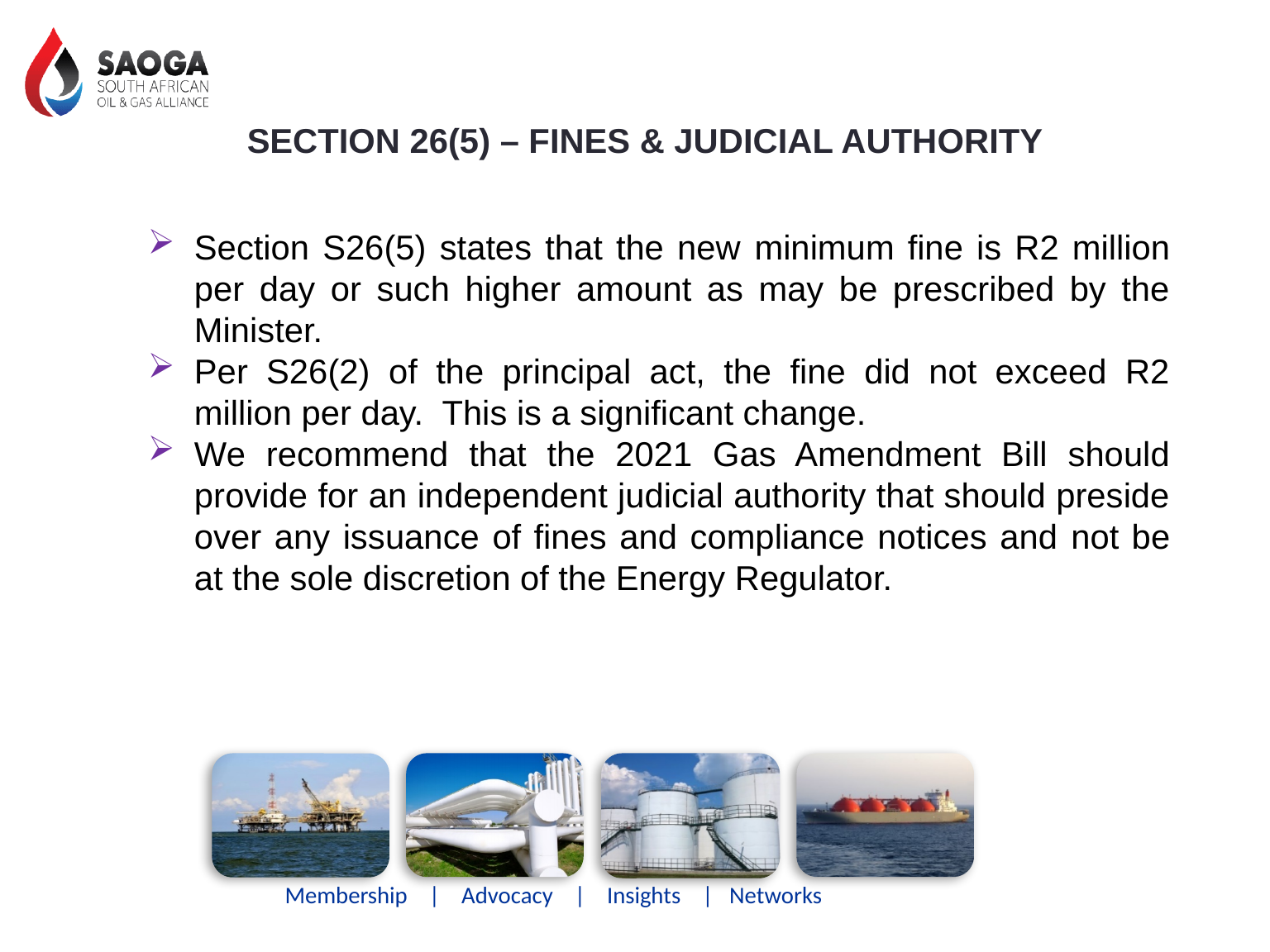

SECTION 26(5) – FINES & JUDICIAL AUTHORITY

Section S26(5) states that the new minimum fine is R2 million per day or such higher amount as may be prescribed by the Minister.
Per S26(2) of the principal act, the fine did not exceed R2 million per day.  This is a significant change.
We recommend that the 2021 Gas Amendment Bill should provide for an independent judicial authority that should preside over any issuance of fines and compliance notices and not be at the sole discretion of the Energy Regulator.